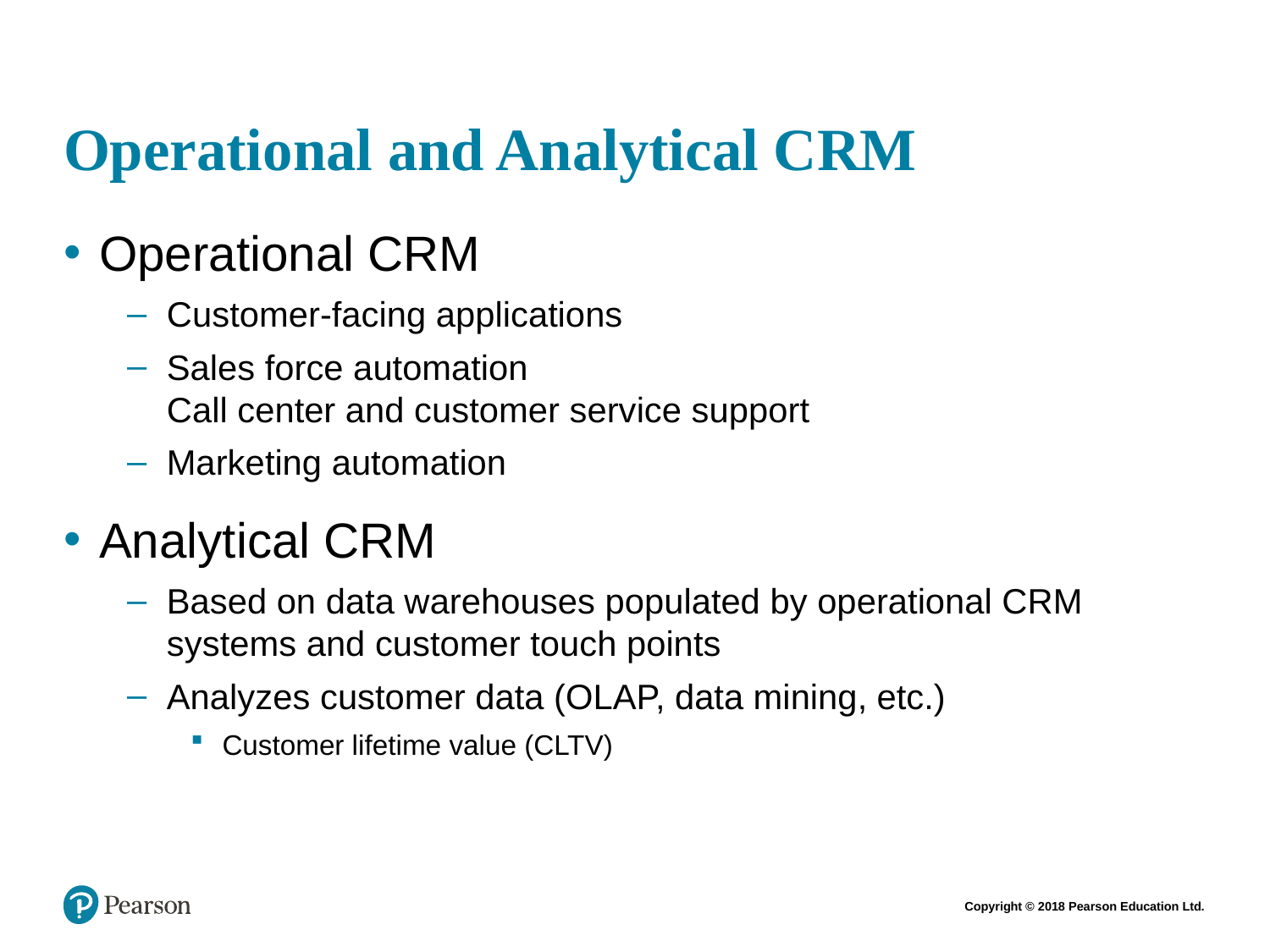

# Operational and Analytical CRM
Operational CRM
Customer-facing applications
Sales force automation
Call center and customer service support
Marketing automation
Analytical CRM
Based on data warehouses populated by operational CRM systems and customer touch points
Analyzes customer data (OLAP, data mining, etc.)
Customer lifetime value (CLTV)